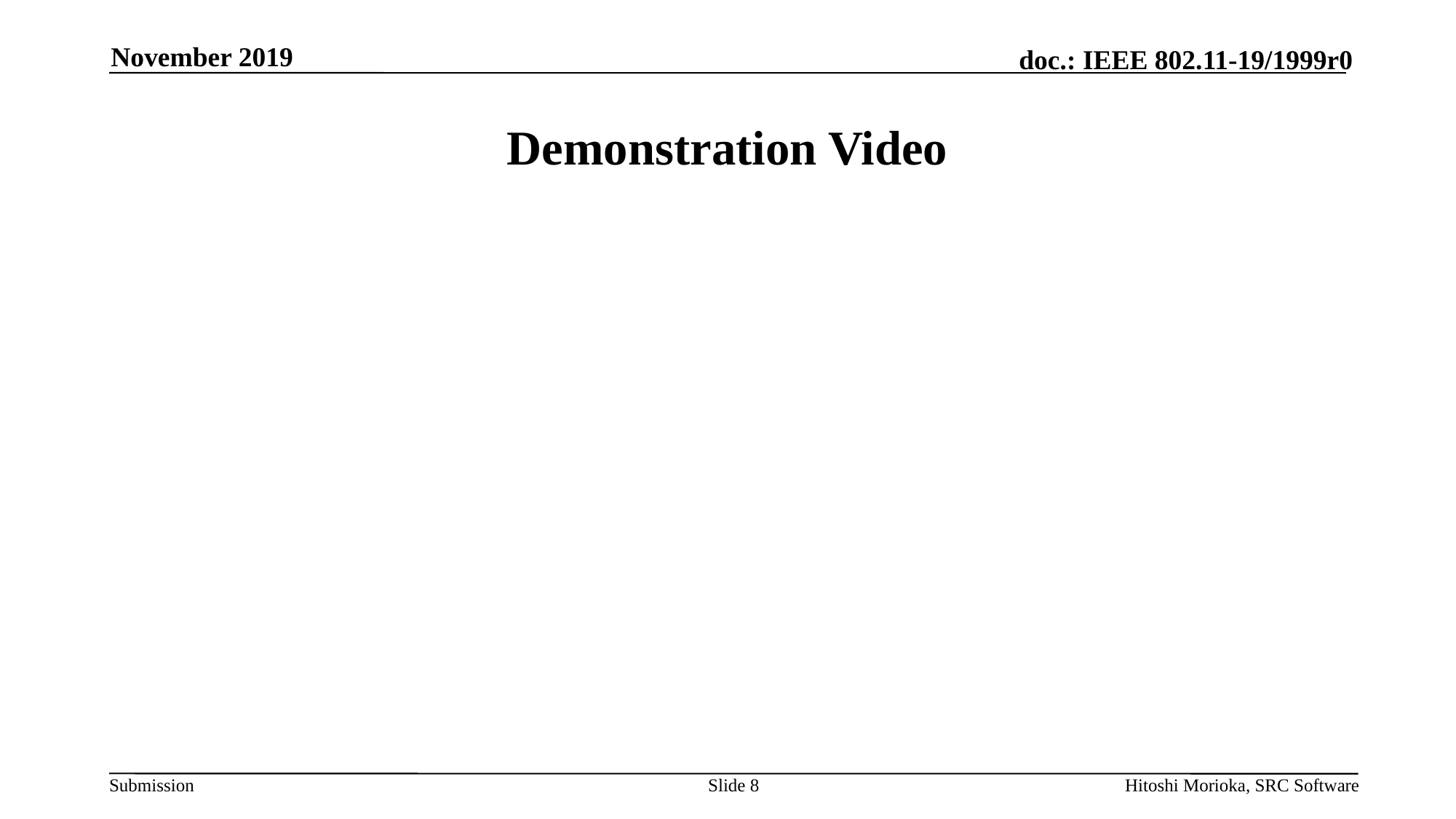

November 2019
# Demonstration Video
Slide 8
Hitoshi Morioka, SRC Software